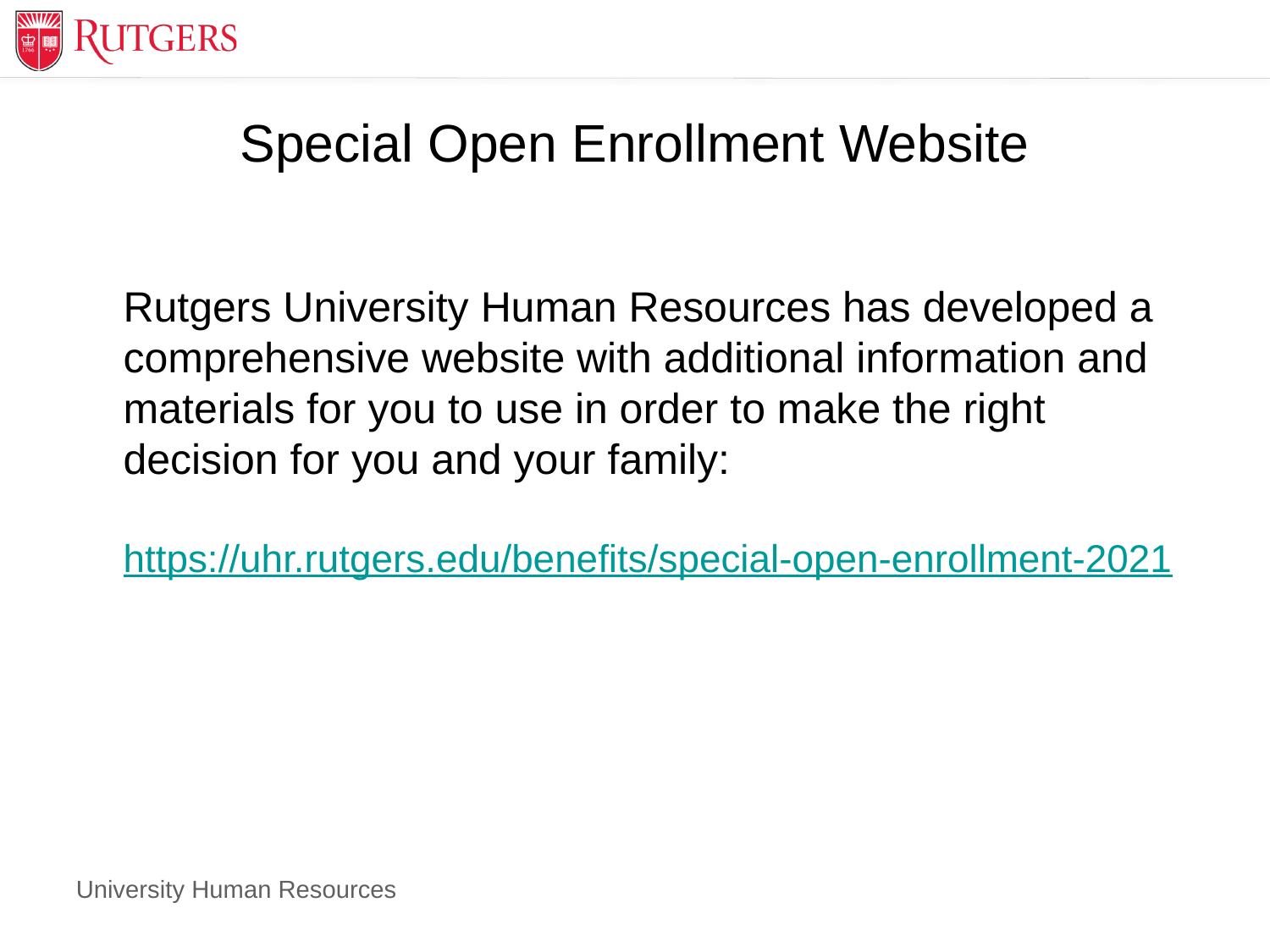

# Special Open Enrollment Website
Rutgers University Human Resources has developed a comprehensive website with additional information and materials for you to use in order to make the right decision for you and your family:

https://uhr.rutgers.edu/benefits/special-open-enrollment-2021